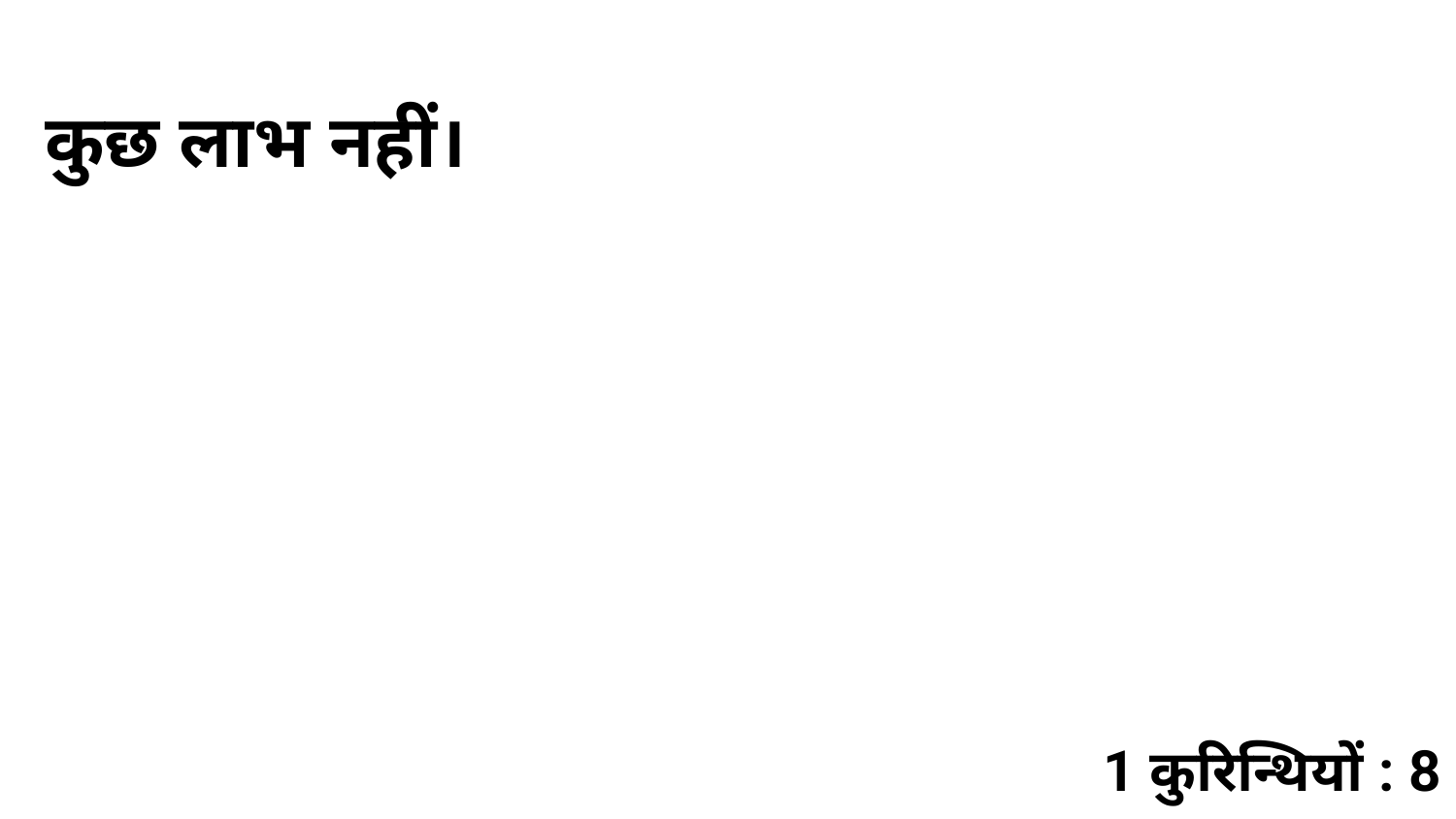

कुछ लाभ नहीं।
1 कुरिन्थियों : 8